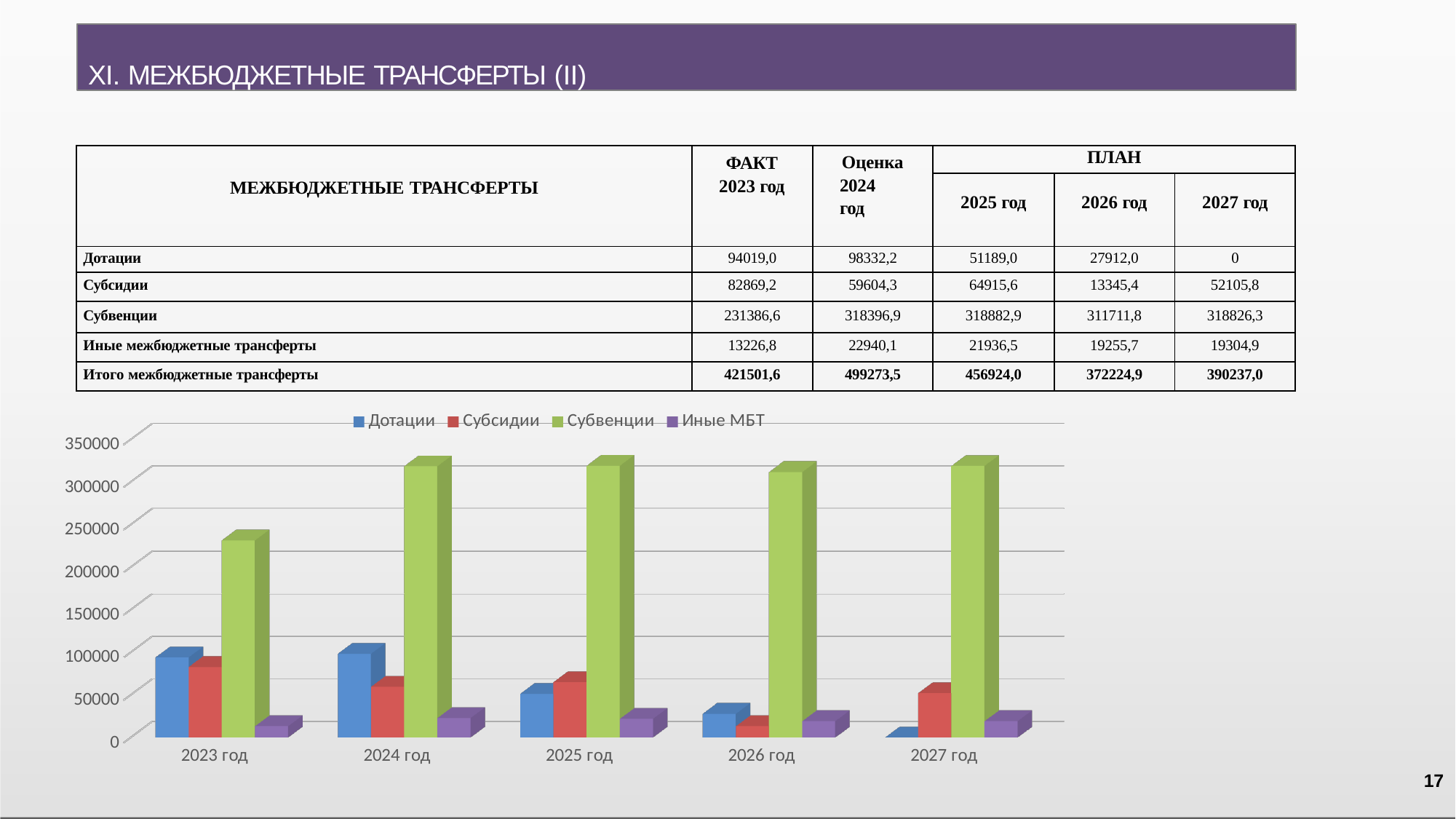

XI. МЕЖБЮДЖЕТНЫЕ ТРАНСФЕРТЫ (II)
| МЕЖБЮДЖЕТНЫЕ ТРАНСФЕРТЫ | ФАКТ 2023 год | Оценка 2024 год | ПЛАН |  |  |
| --- | --- | --- | --- | --- | --- |
|  |  |  | 2025 год | 2026 год | 2027 год |
| Дотации | 94019,0 | 98332,2 | 51189,0 | 27912,0 | 0 |
| Субсидии | 82869,2 | 59604,3 | 64915,6 | 13345,4 | 52105,8 |
| Субвенции | 231386,6 | 318396,9 | 318882,9 | 311711,8 | 318826,3 |
| Иные межбюджетные трансферты | 13226,8 | 22940,1 | 21936,5 | 19255,7 | 19304,9 |
| Итого межбюджетные трансферты | 421501,6 | 499273,5 | 456924,0 | 372224,9 | 390237,0 |

[unsupported chart]

17